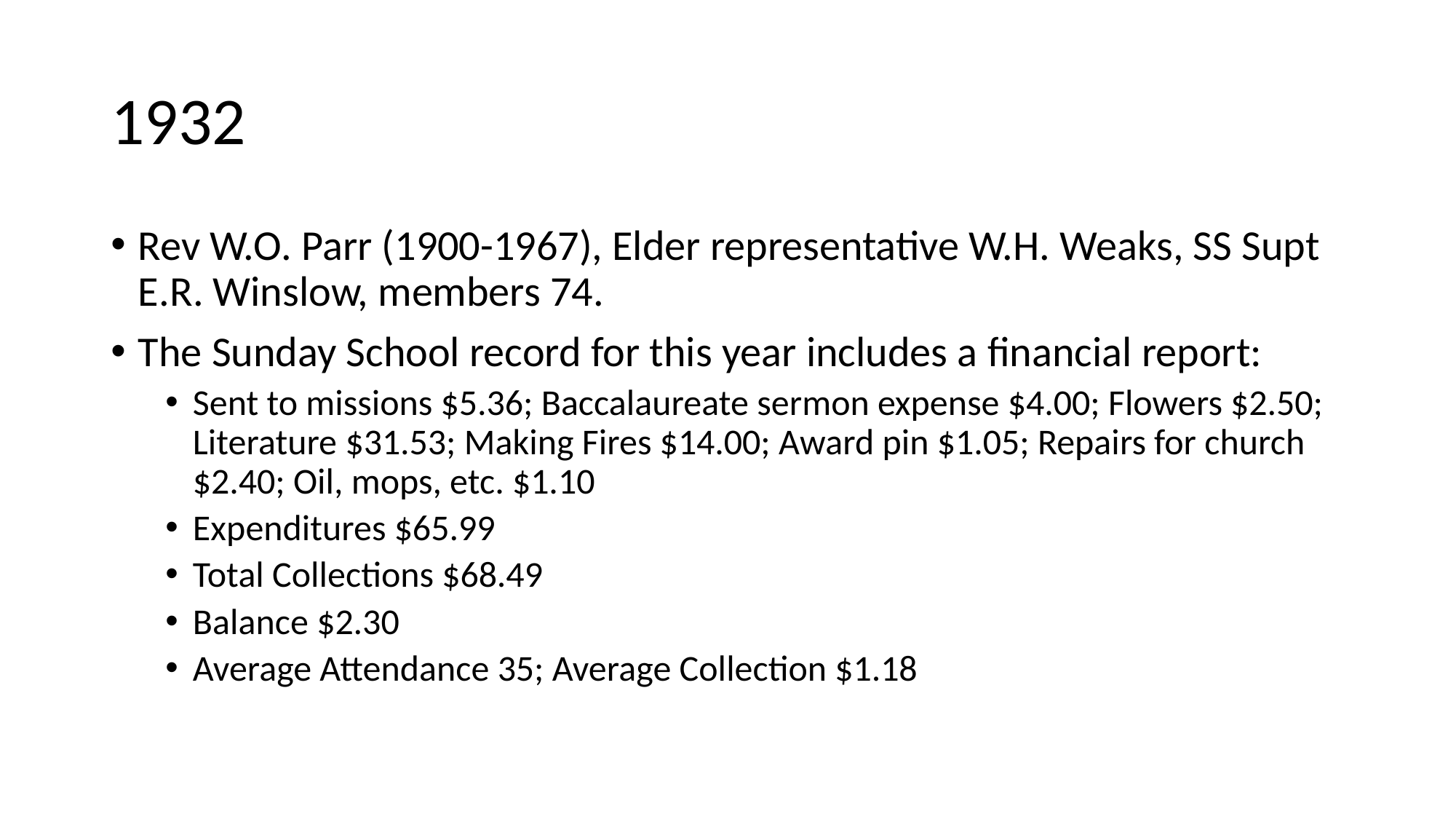

# 1932
Rev W.O. Parr (1900-1967), Elder representative W.H. Weaks, SS Supt E.R. Winslow, members 74.
The Sunday School record for this year includes a financial report:
Sent to missions $5.36; Baccalaureate sermon expense $4.00; Flowers $2.50; Literature $31.53; Making Fires $14.00; Award pin $1.05; Repairs for church $2.40; Oil, mops, etc. $1.10
Expenditures $65.99
Total Collections $68.49
Balance $2.30
Average Attendance 35; Average Collection $1.18